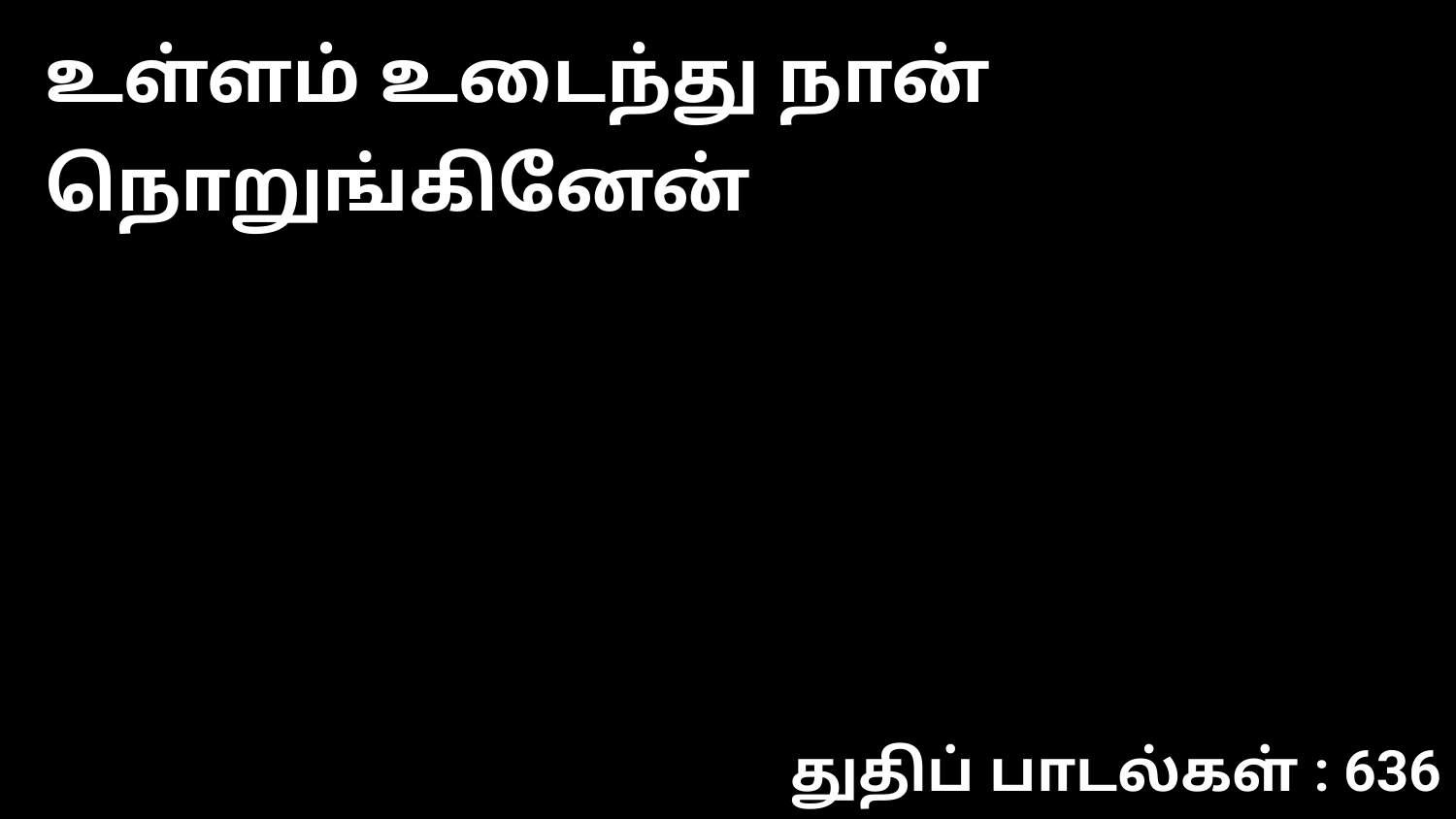

உள்ளம் உடைந்து நான் நொறுங்கினேன்
துதிப் பாடல்கள் : 636